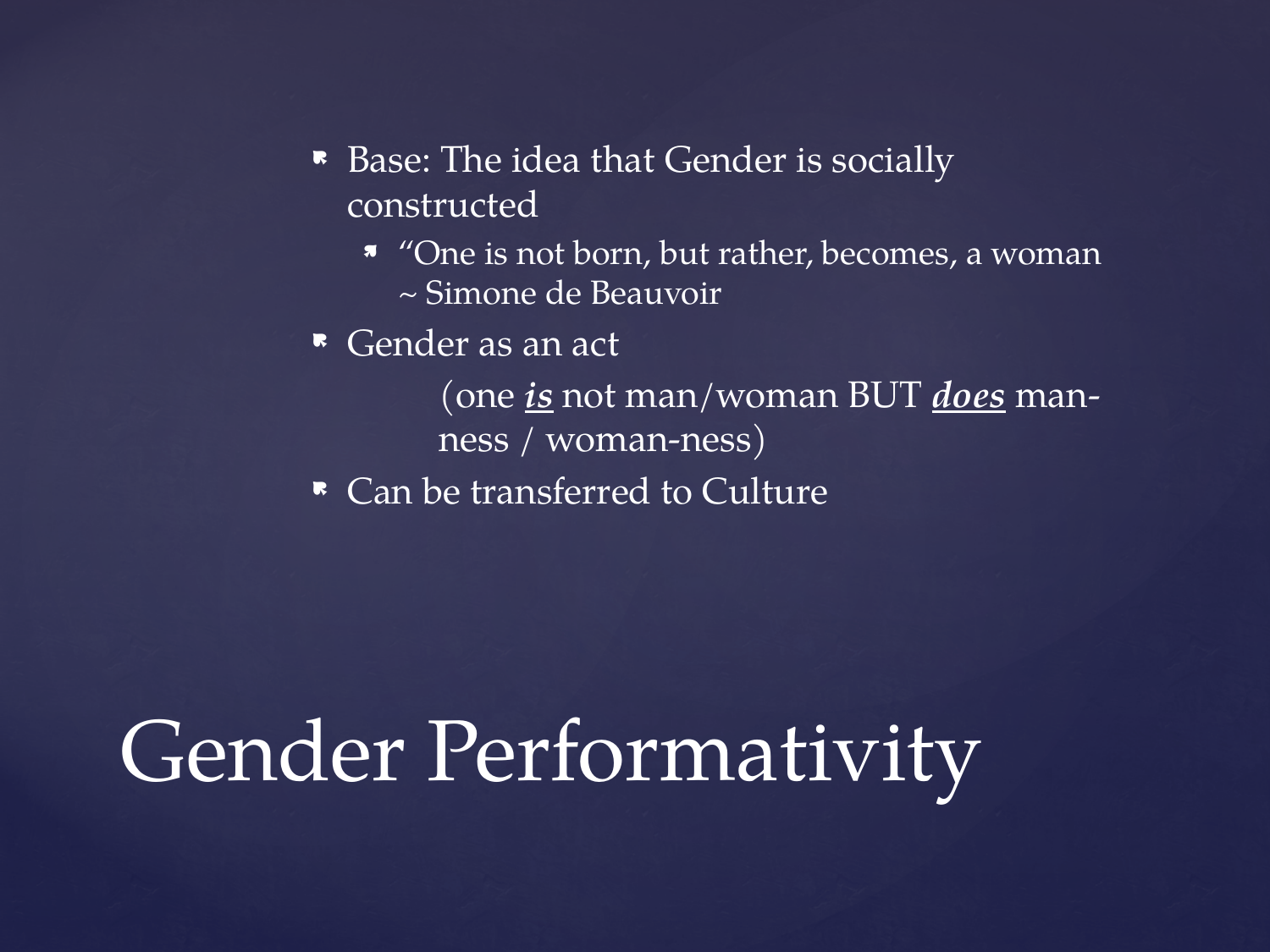

Base: The idea that Gender is socially constructed
“One is not born, but rather, becomes, a woman  ~ Simone de Beauvoir
Gender as an act
	(one is not man/woman BUT does man-	ness / woman-ness)
Can be transferred to Culture

# Gender Performativity